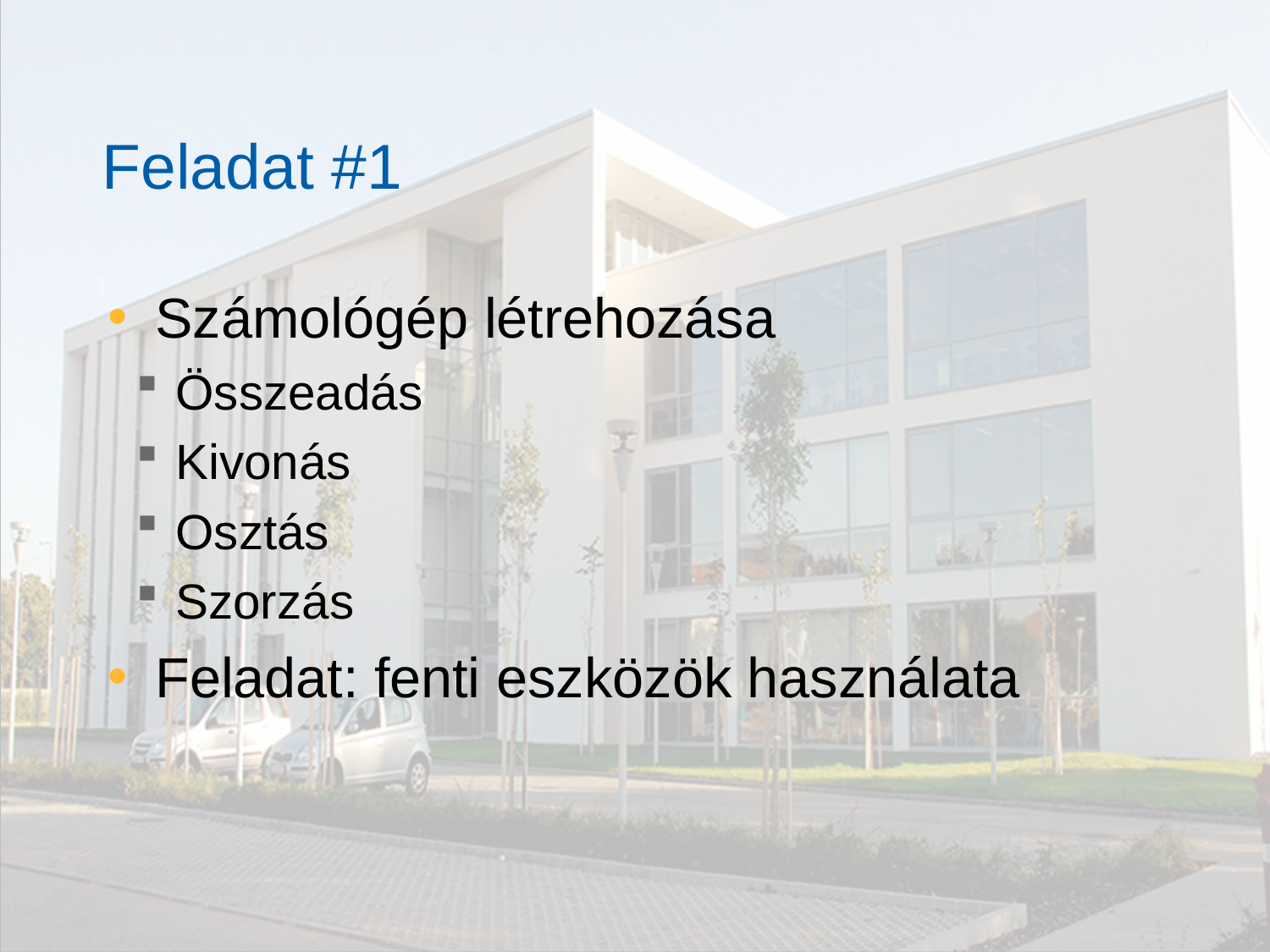

# Feladat #1
Számológép létrehozása
Összeadás
Kivonás
Osztás
Szorzás
Feladat: fenti eszközök használata